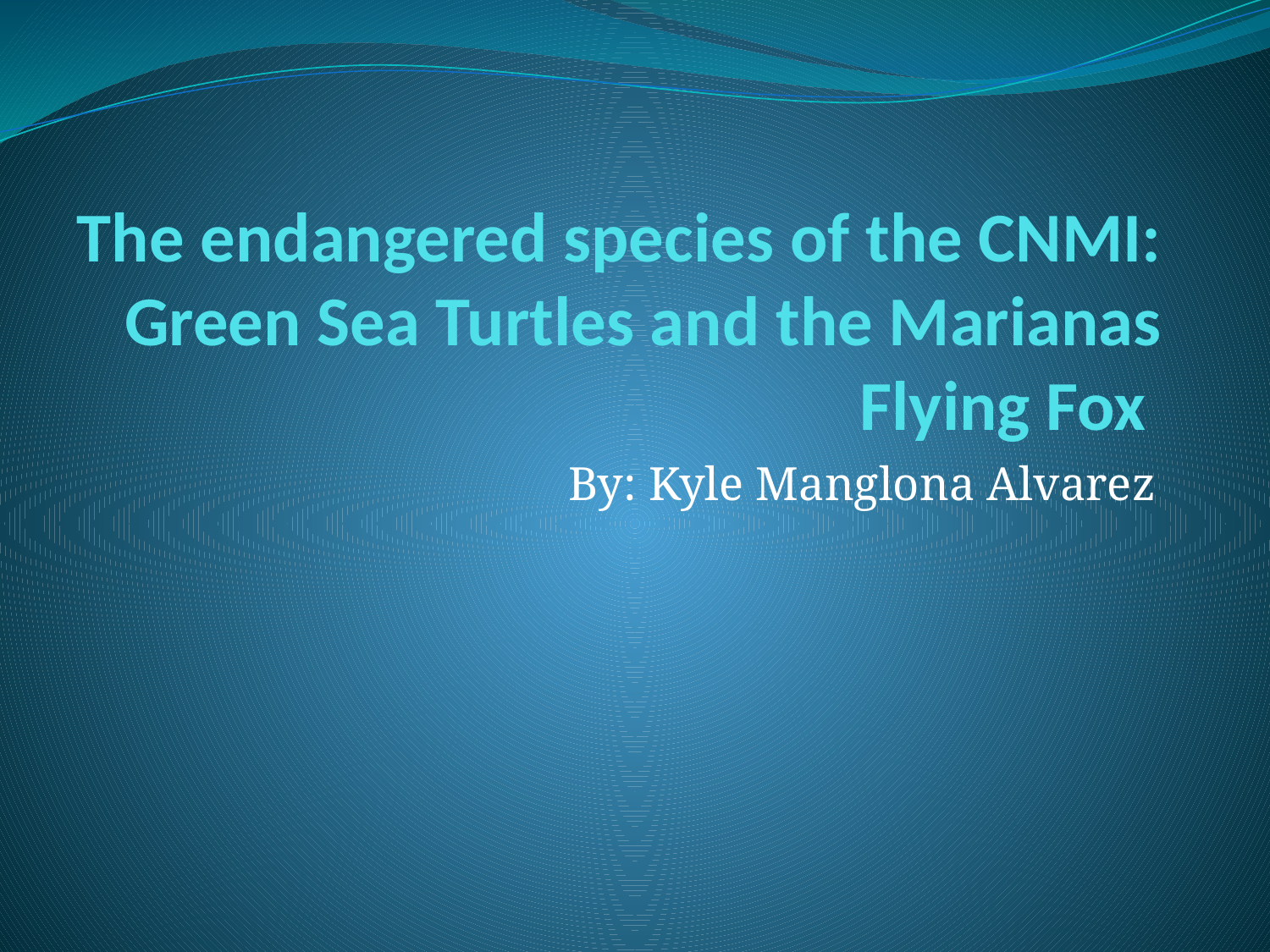

# The endangered species of the CNMI: Green Sea Turtles and the Marianas Flying Fox
By: Kyle Manglona Alvarez